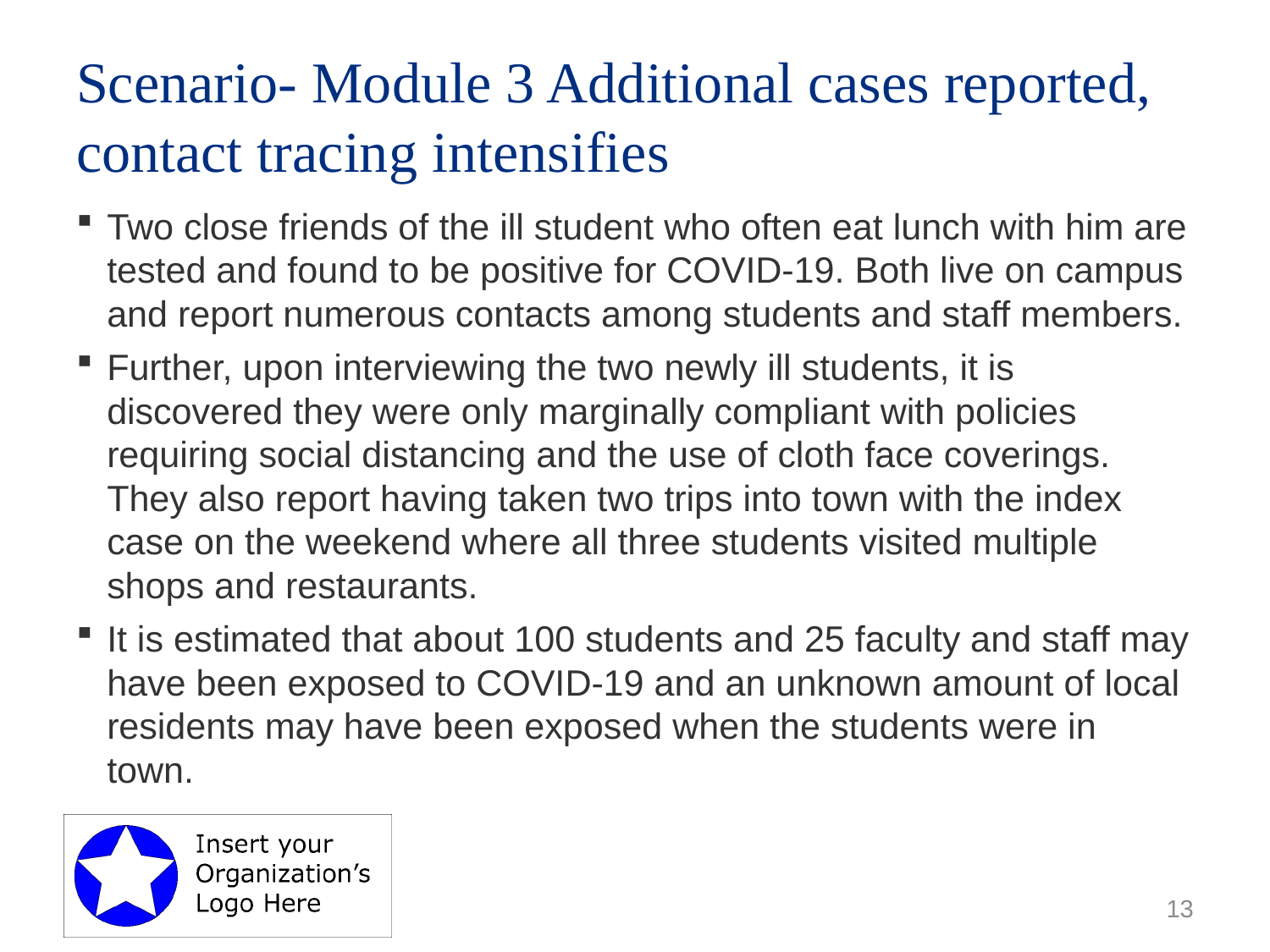

# Scenario- Module 3 Additional cases reported, contact tracing intensifies
Two close friends of the ill student who often eat lunch with him are tested and found to be positive for COVID-19. Both live on campus and report numerous contacts among students and staff members.
Further, upon interviewing the two newly ill students, it is discovered they were only marginally compliant with policies requiring social distancing and the use of cloth face coverings. They also report having taken two trips into town with the index case on the weekend where all three students visited multiple shops and restaurants.
It is estimated that about 100 students and 25 faculty and staff may have been exposed to COVID-19 and an unknown amount of local residents may have been exposed when the students were in town.

13